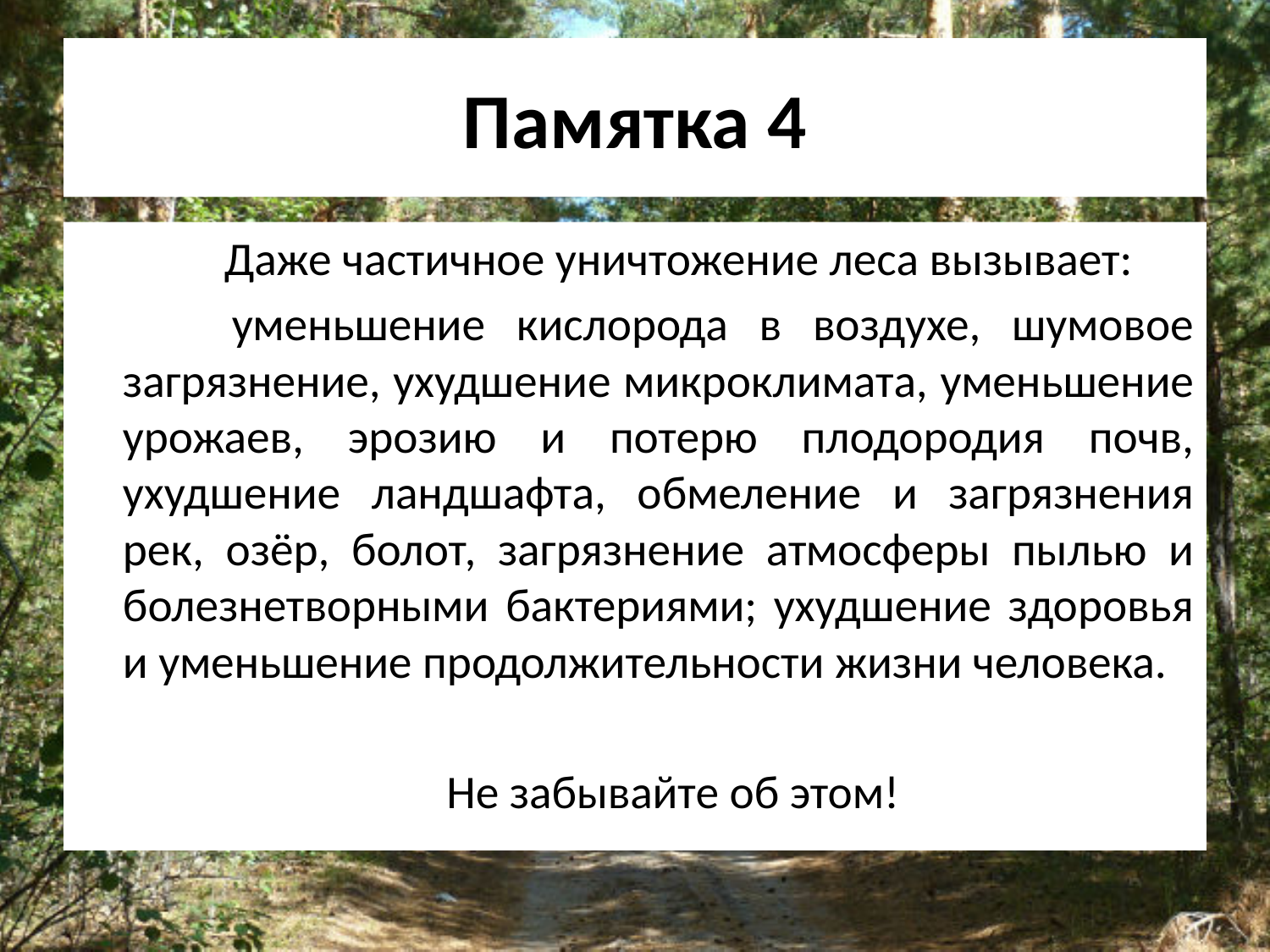

# Памятка 4
              Даже частичное уничтожение леса вызывает:
     уменьшение кислорода в воздухе, шумовое загрязнение, ухудшение микроклимата, уменьшение урожаев, эрозию и потерю плодородия почв, ухудшение ландшафта, обмеление и загрязнения рек, озёр, болот, загрязнение атмосферы пылью и болезнетворными бактериями; ухудшение здоровья и уменьшение продолжительности жизни человека.

                                   Не забывайте об этом!